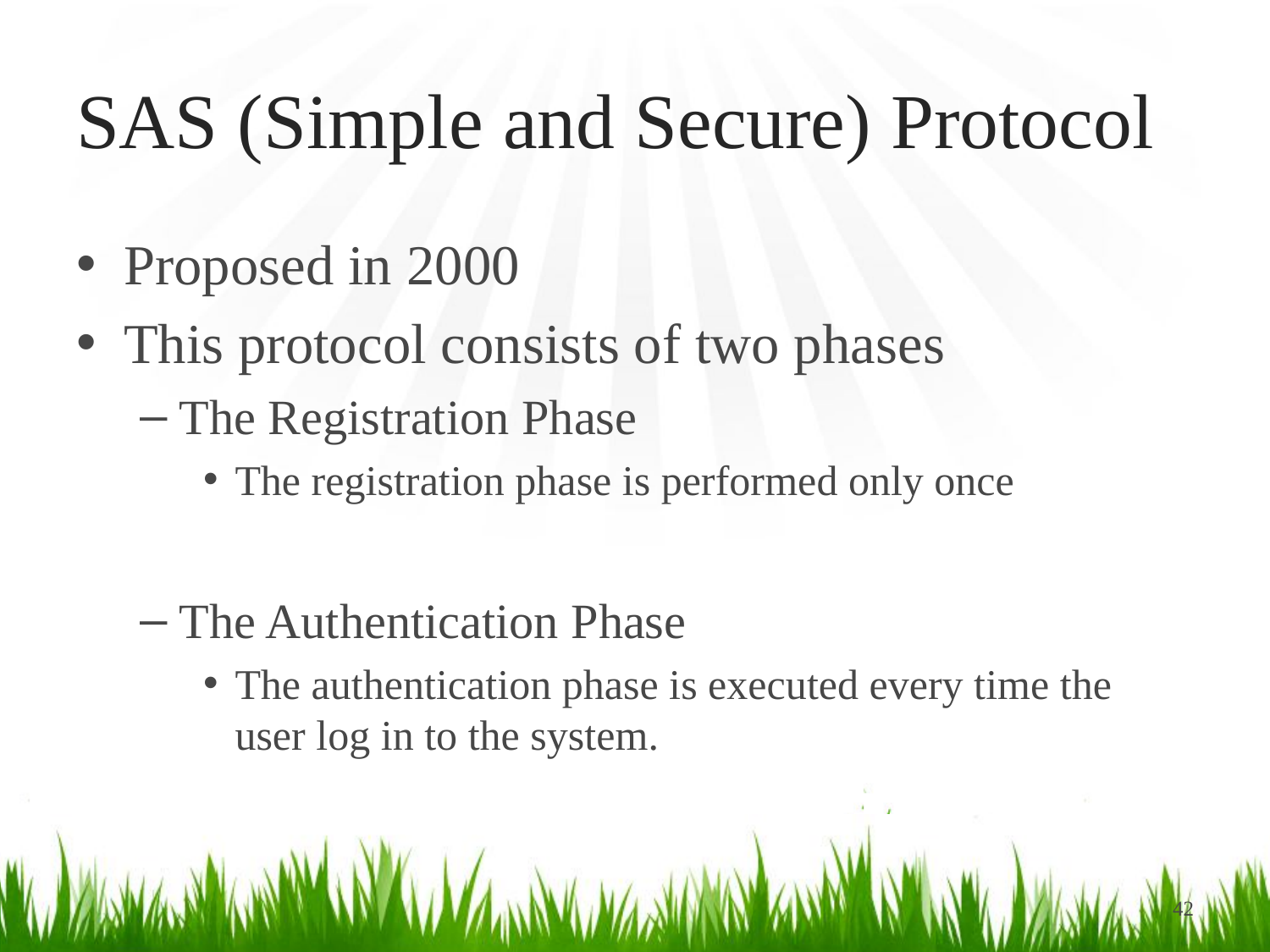

# SAS (Simple and Secure) Protocol
Proposed in 2000
This protocol consists of two phases
The Registration Phase
The registration phase is performed only once

The Authentication Phase
The authentication phase is executed every time the user log in to the system.

42